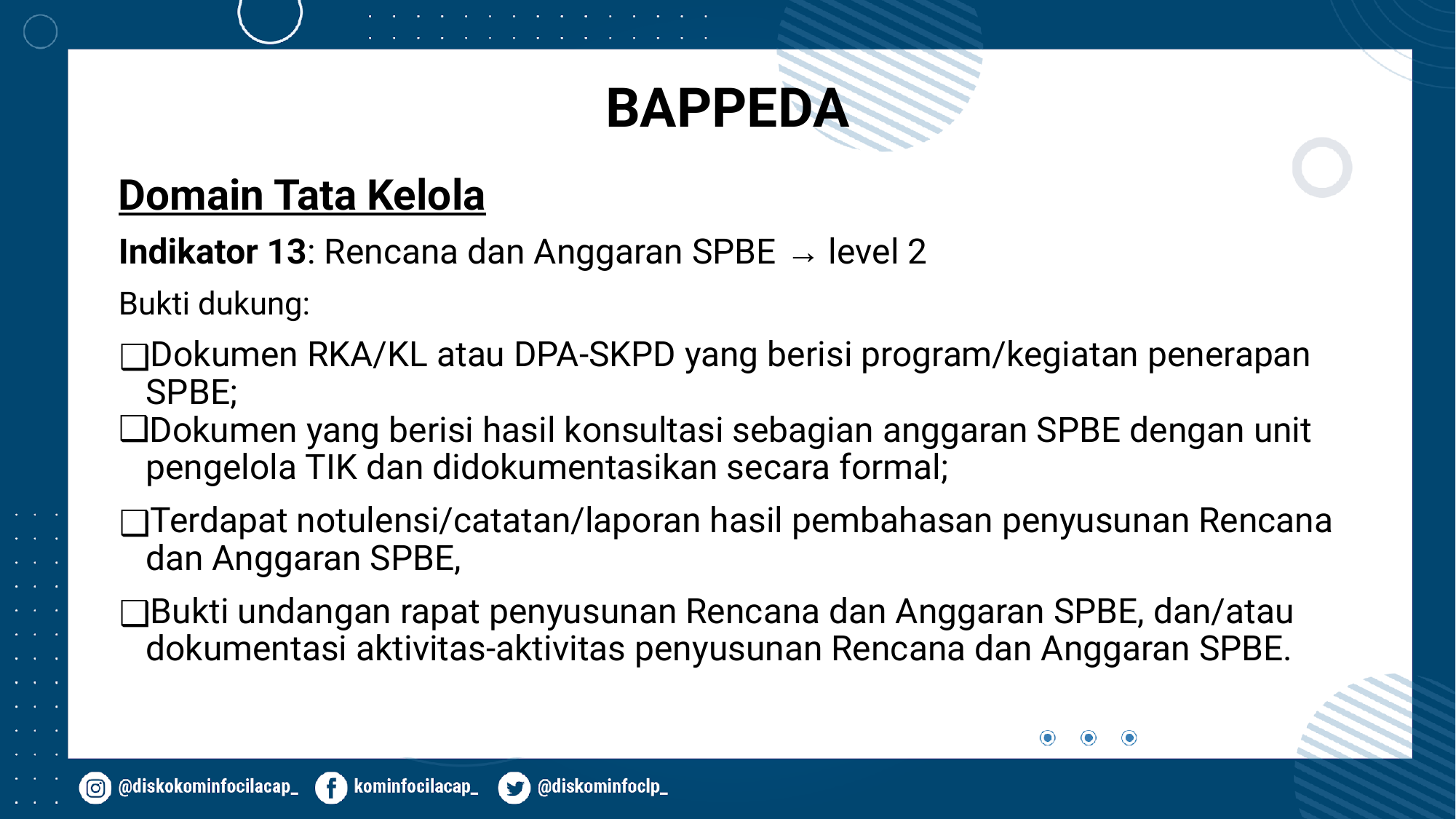

# BAPPEDA
Domain Tata Kelola
Indikator 13: Rencana dan Anggaran SPBE → level 2
Bukti dukung:
Dokumen RKA/KL atau DPA-SKPD yang berisi program/kegiatan penerapan SPBE;
Dokumen yang berisi hasil konsultasi sebagian anggaran SPBE dengan unit pengelola TIK dan didokumentasikan secara formal;
Terdapat notulensi/catatan/laporan hasil pembahasan penyusunan Rencana dan Anggaran SPBE,
Bukti undangan rapat penyusunan Rencana dan Anggaran SPBE, dan/atau dokumentasi aktivitas-aktivitas penyusunan Rencana dan Anggaran SPBE.